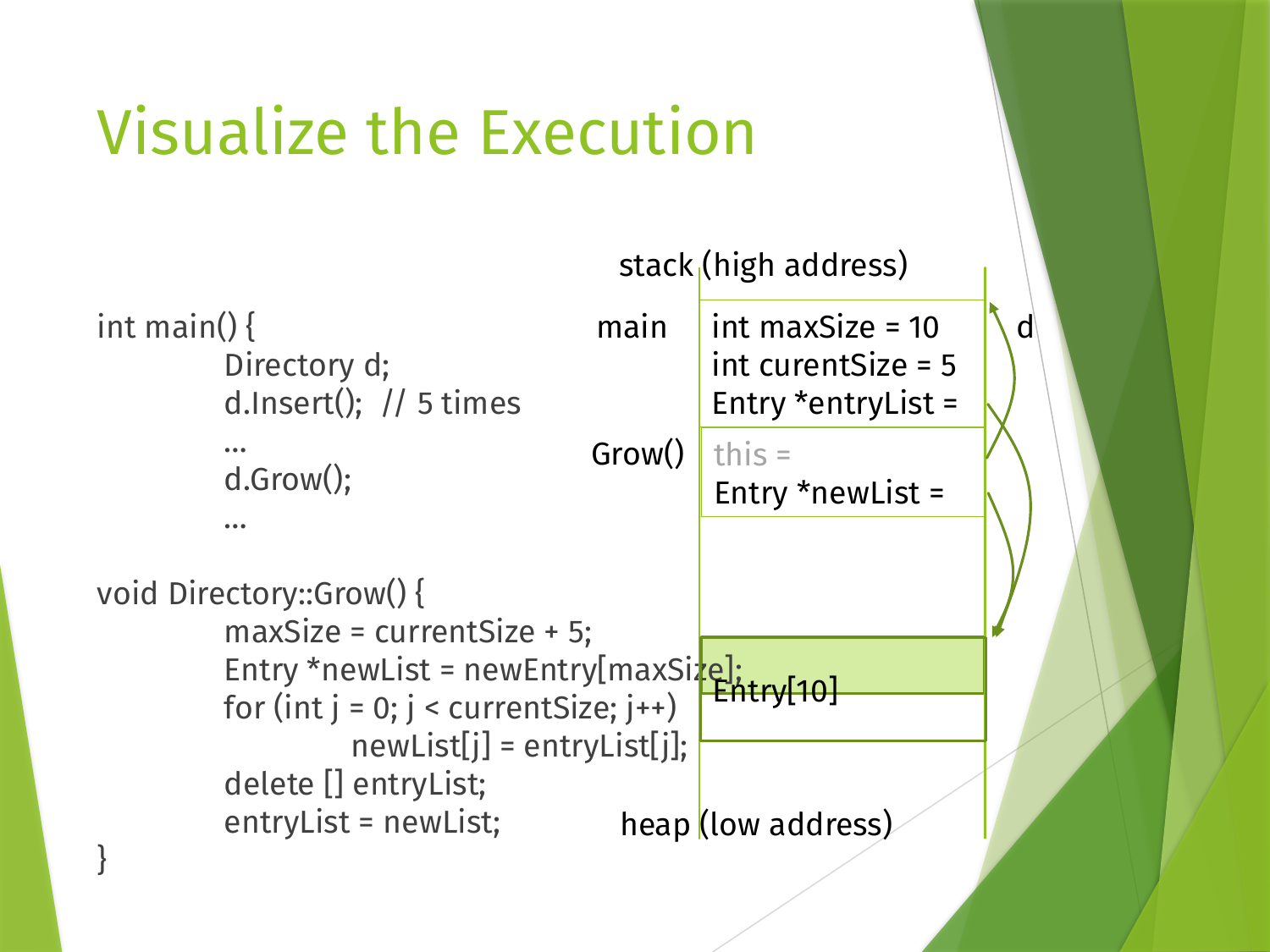

# Visualize the Execution
stack (high address)
main
int maxSize = 10
int curentSize = 5
Entry *entryList =
d
int main() {
	Directory d;
	d.Insert();  // 5 times
	…
	d.Grow();
	…

void Directory::Grow() {
	maxSize = currentSize + 5;
	Entry *newList = newEntry[maxSize];
	for (int j = 0; j < currentSize; j++)
		newList[j] = entryList[j];
	delete [] entryList;
	entryList = newList;
}

Grow()
this =
Entry *newList =

Entry[10]
heap (low address)